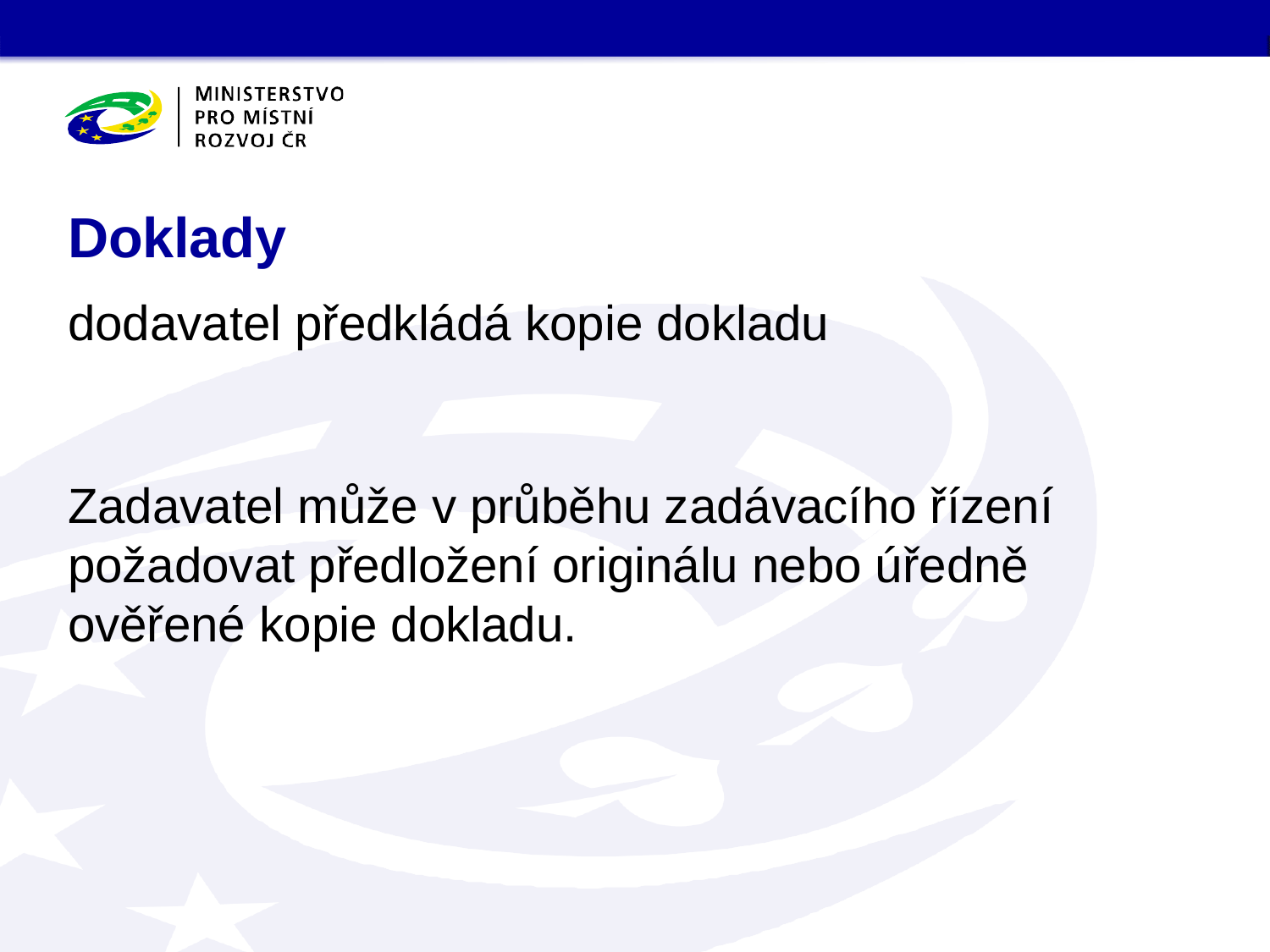

# Doklady
dodavatel předkládá kopie dokladu

Zadavatel může v průběhu zadávacího řízení požadovat předložení originálu nebo úředně ověřené kopie dokladu.